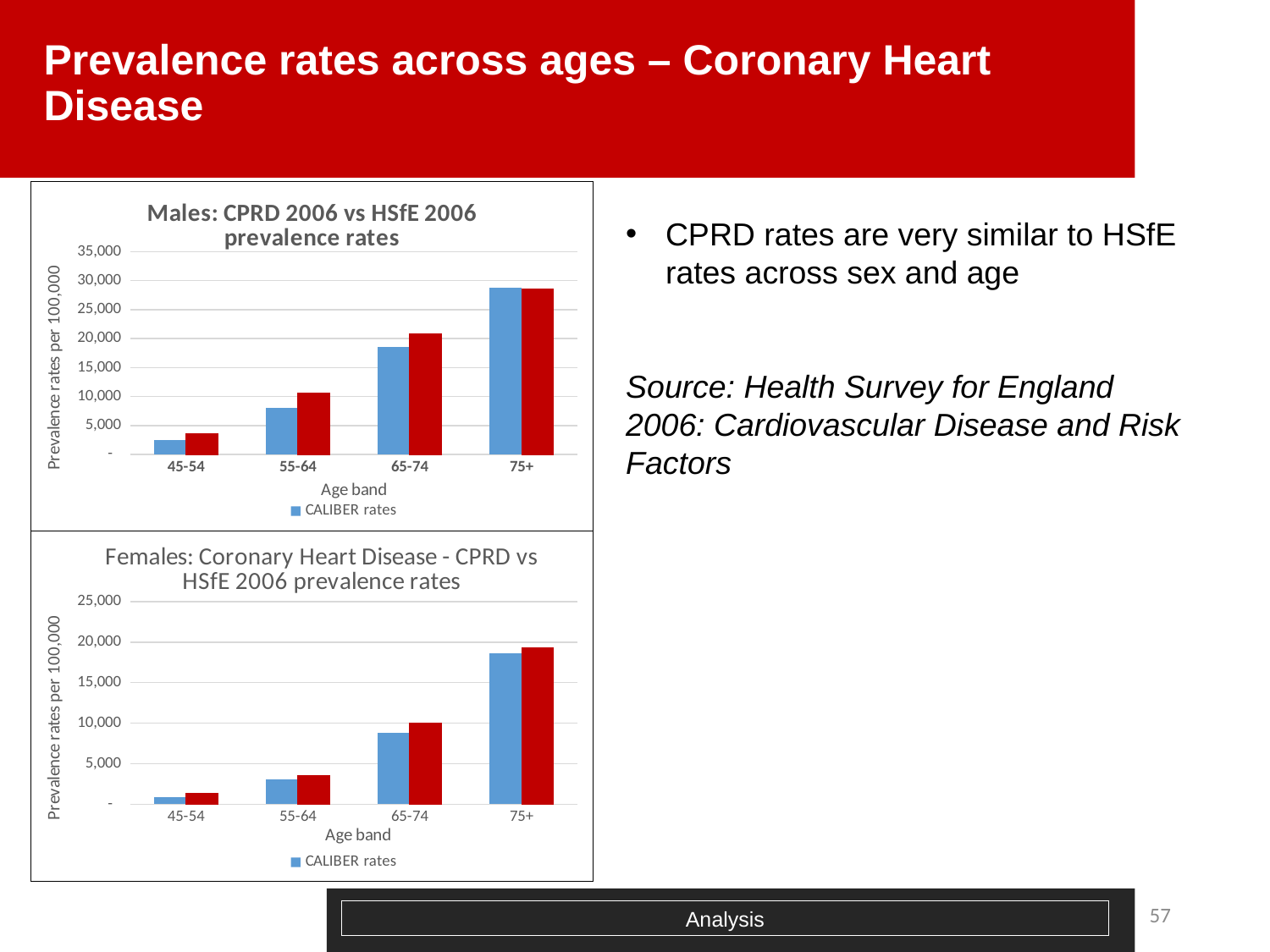

# Prevalence rates across ages – Coronary Heart Disease

### Chart: Males: CPRD 2006 vs HSfE 2006 prevalence rates

| Category | CALIBER rates | HSfE rates |
|---|---|---|
| 45-54 | 2525.8847290173767 | 3600.0 |
| 55-64 | 8038.549593371596 | 10600.0 |
| 65-74 | 18507.536826257077 | 20800.0 |
| 75+ | 28766.73721016633 | 28600.0 |
CPRD rates are very similar to HSfE rates across sex and age

Source: Health Survey for England 2006: Cardiovascular Disease and Risk Factors

### Chart: Females: Coronary Heart Disease - CPRD vs HSfE 2006 prevalence rates

| Category | CALIBER rates | HSfE rates |
|---|---|---|
| 45-54 | 861.6792574126538 | 1300.0 |
| 55-64 | 3064.558725039415 | 3500.0 |
| 65-74 | 8831.537936909252 | 10000.0 |
| 75+ | 18580.842575938615 | 19300.0 |
57
Analysis